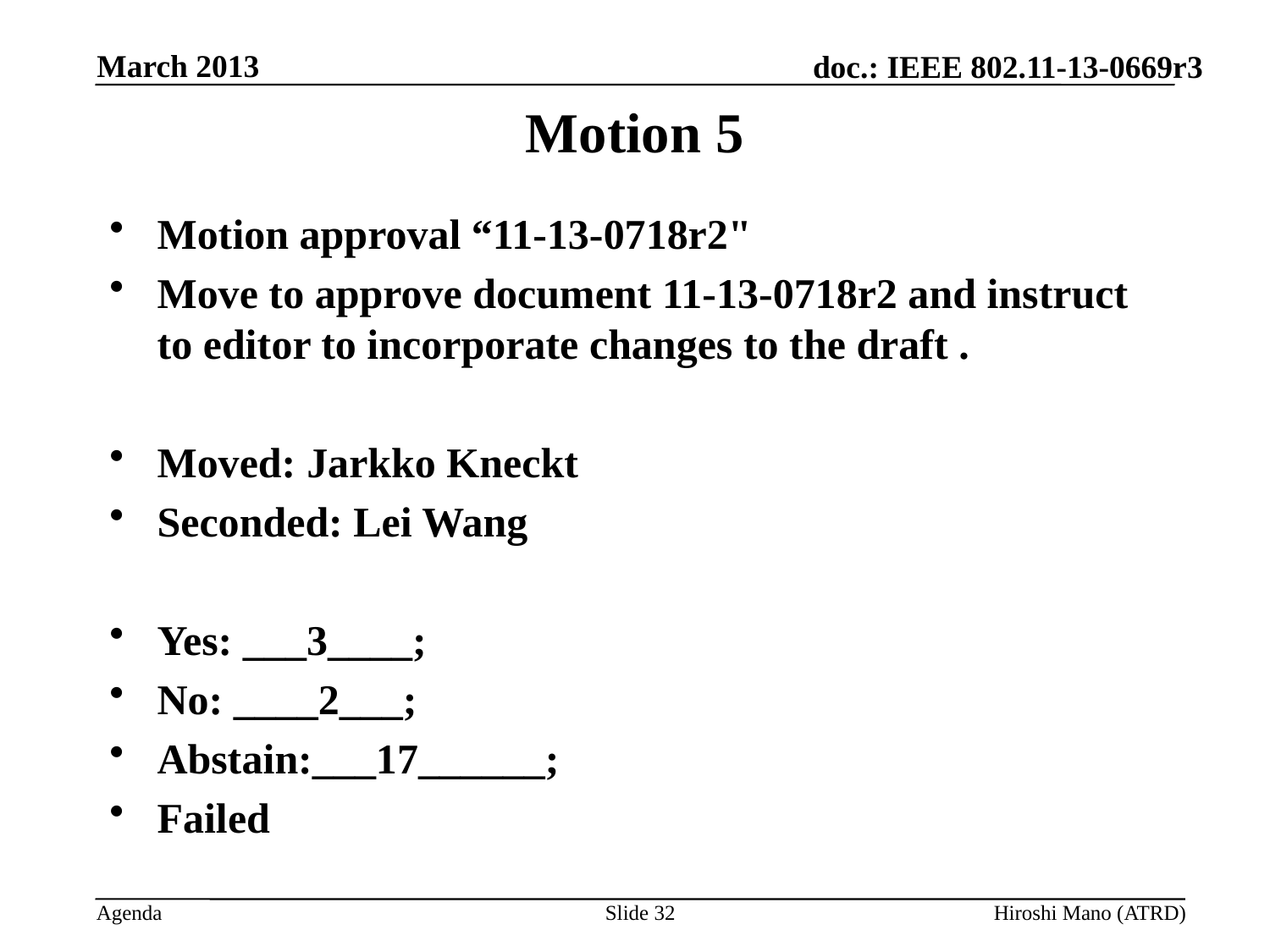

March 2013
# Motion 5
Motion approval “11-13-0718r2"
Move to approve document 11-13-0718r2 and instruct to editor to incorporate changes to the draft .

Moved: Jarkko Kneckt
Seconded: Lei Wang

Yes: ___3____;
No: ____2___;
Abstain:___17______;
Failed

Slide 32
Hiroshi Mano (ATRD)